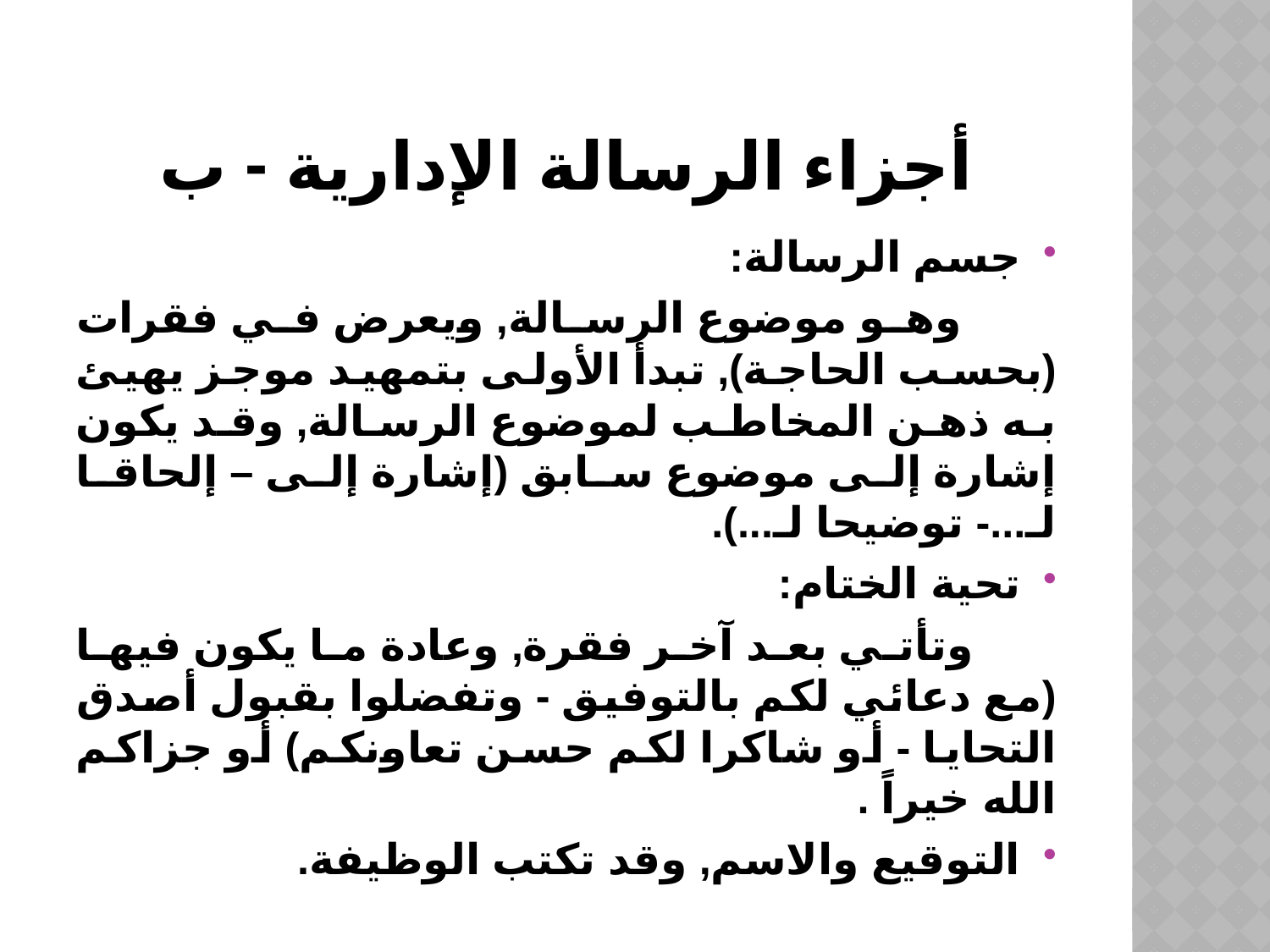

# أجزاء الرسالة الإدارية - ب
جسم الرسالة:
        وهو موضوع الرسالة, ويعرض في فقرات (بحسب الحاجة), تبدأ الأولى بتمهيد موجز يهيئ به ذهن المخاطب لموضوع الرسالة, وقد يكون إشارة إلى موضوع سابق (إشارة إلى – إلحاقا لـ...- توضيحا لـ...).
تحية الختام:
       وتأتي بعد آخر فقرة, وعادة ما يكون فيها (مع دعائي لكم بالتوفيق - وتفضلوا بقبول أصدق التحايا - أو شاكرا لكم حسن تعاونكم) أو جزاكم الله خيراً .
التوقيع والاسم, وقد تكتب الوظيفة.